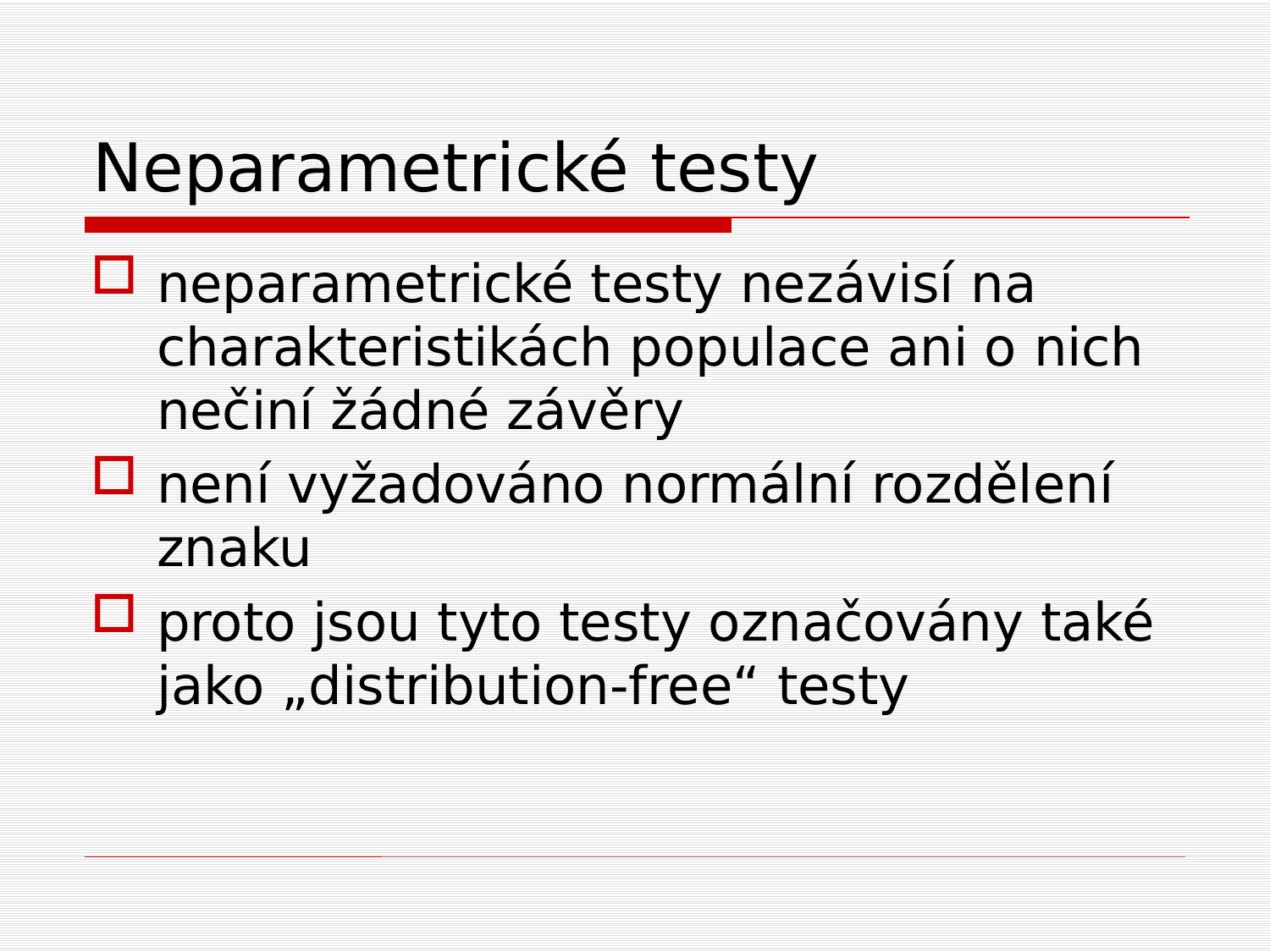

# Neparametrické testy
neparametrické testy nezávisí na charakteristikách populace ani o nich nečiní žádné závěry
není vyžadováno normální rozdělení znaku
proto jsou tyto testy označovány také jako „distribution-free“ testy